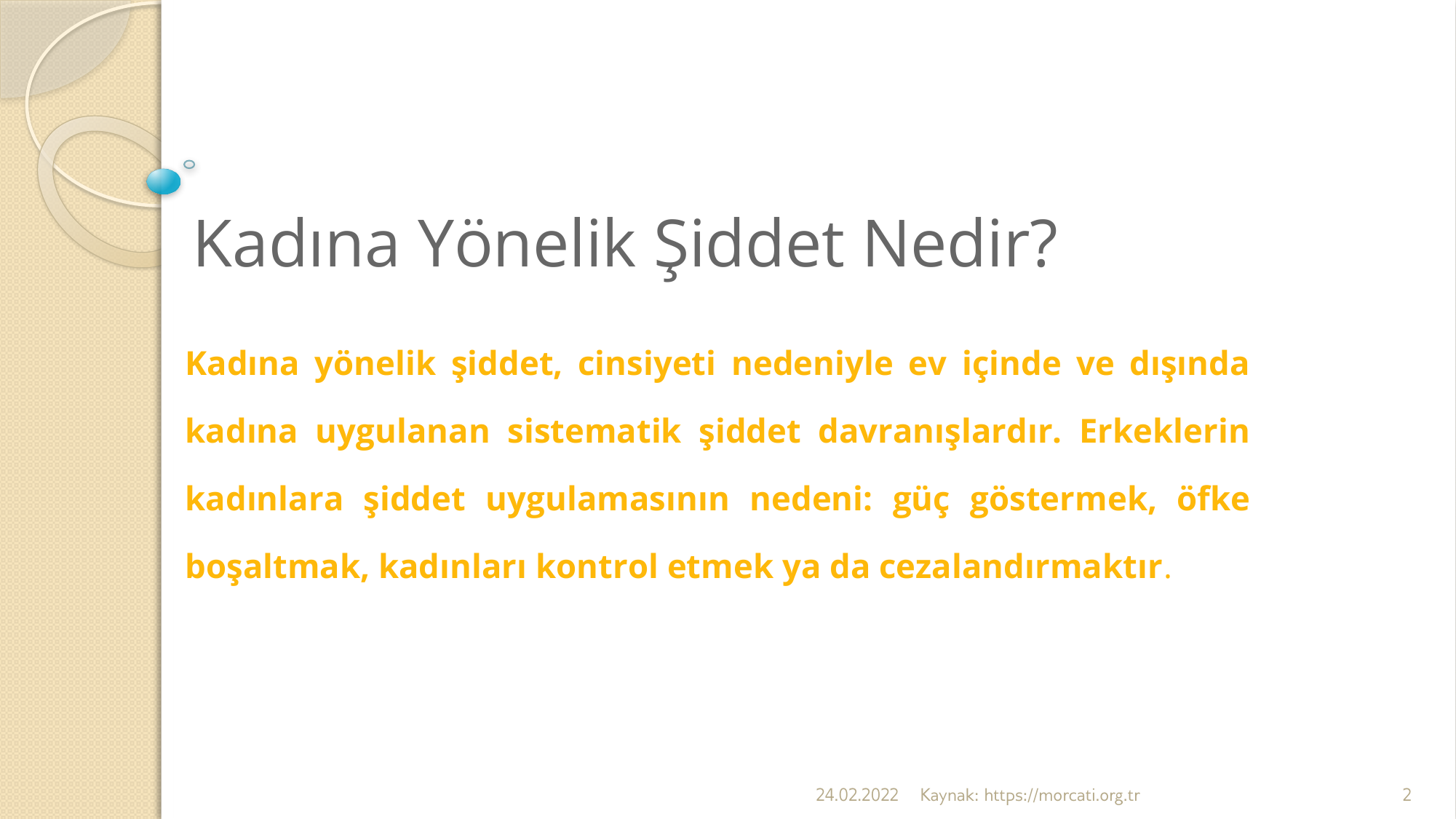

# Kadına Yönelik Şiddet Nedir?
Kadına yönelik şiddet, cinsiyeti nedeniyle ev içinde ve dışında kadına uygulanan sistematik şiddet davranışlardır. Erkeklerin kadınlara şiddet uygulamasının nedeni: güç göstermek, öfke boşaltmak, kadınları kontrol etmek ya da cezalandırmaktır.
24.02.2022
Kaynak: https://morcati.org.tr
2